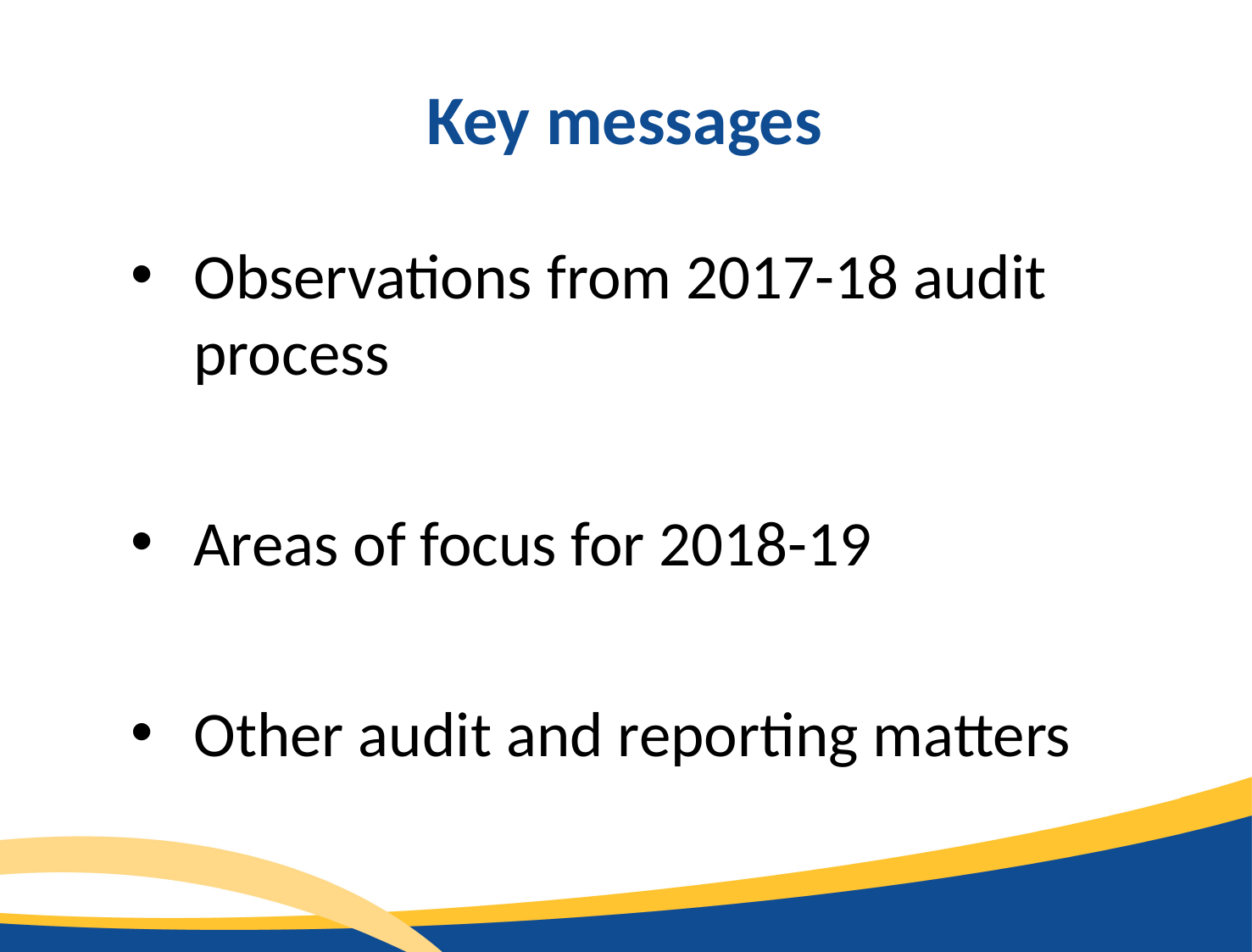

Key messages

Observations from 2017-18 audit process
Areas of focus for 2018-19
Other audit and reporting matters